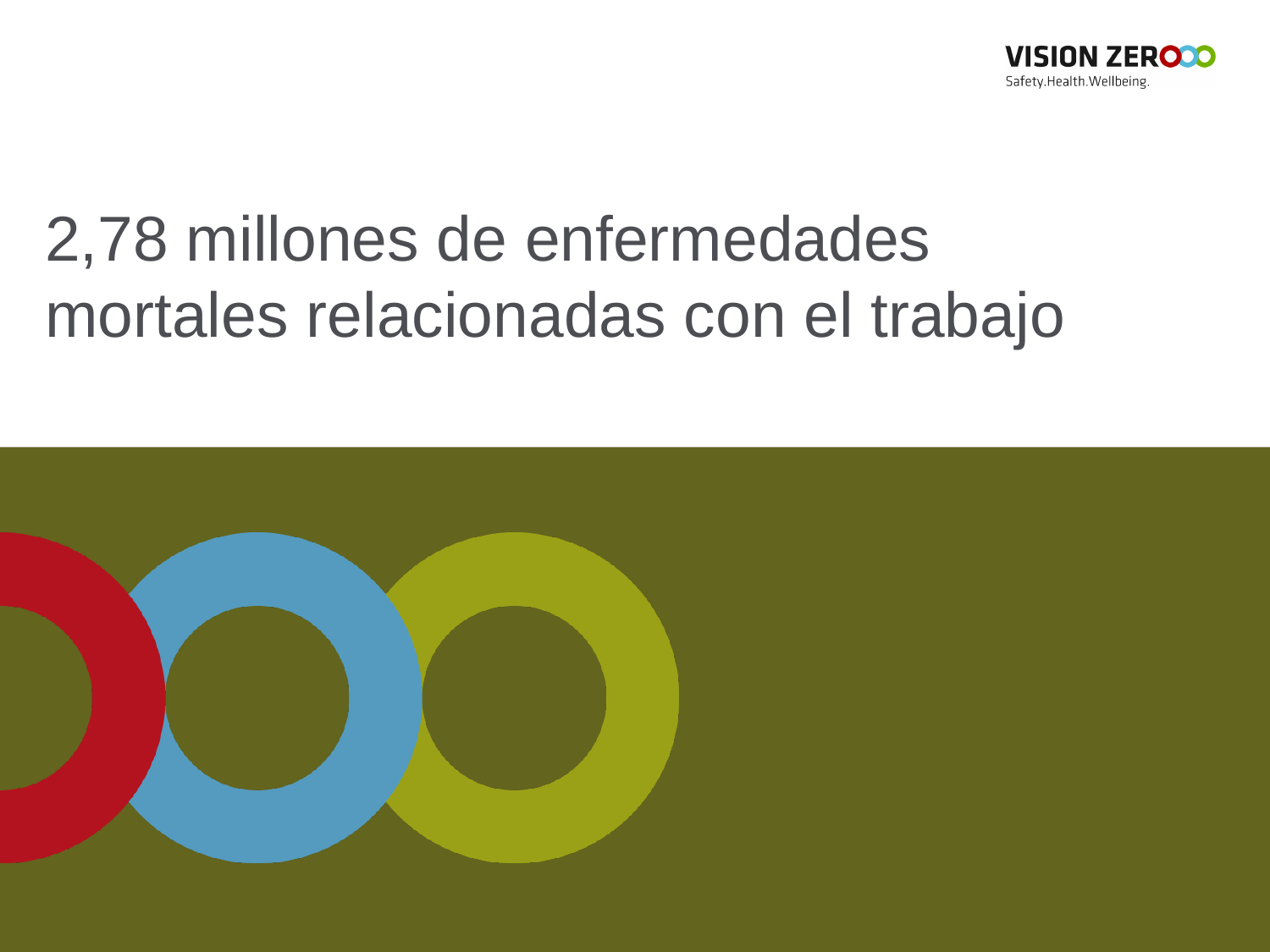

# 2,78 millones de enfermedades mortales relacionadas con el trabajo